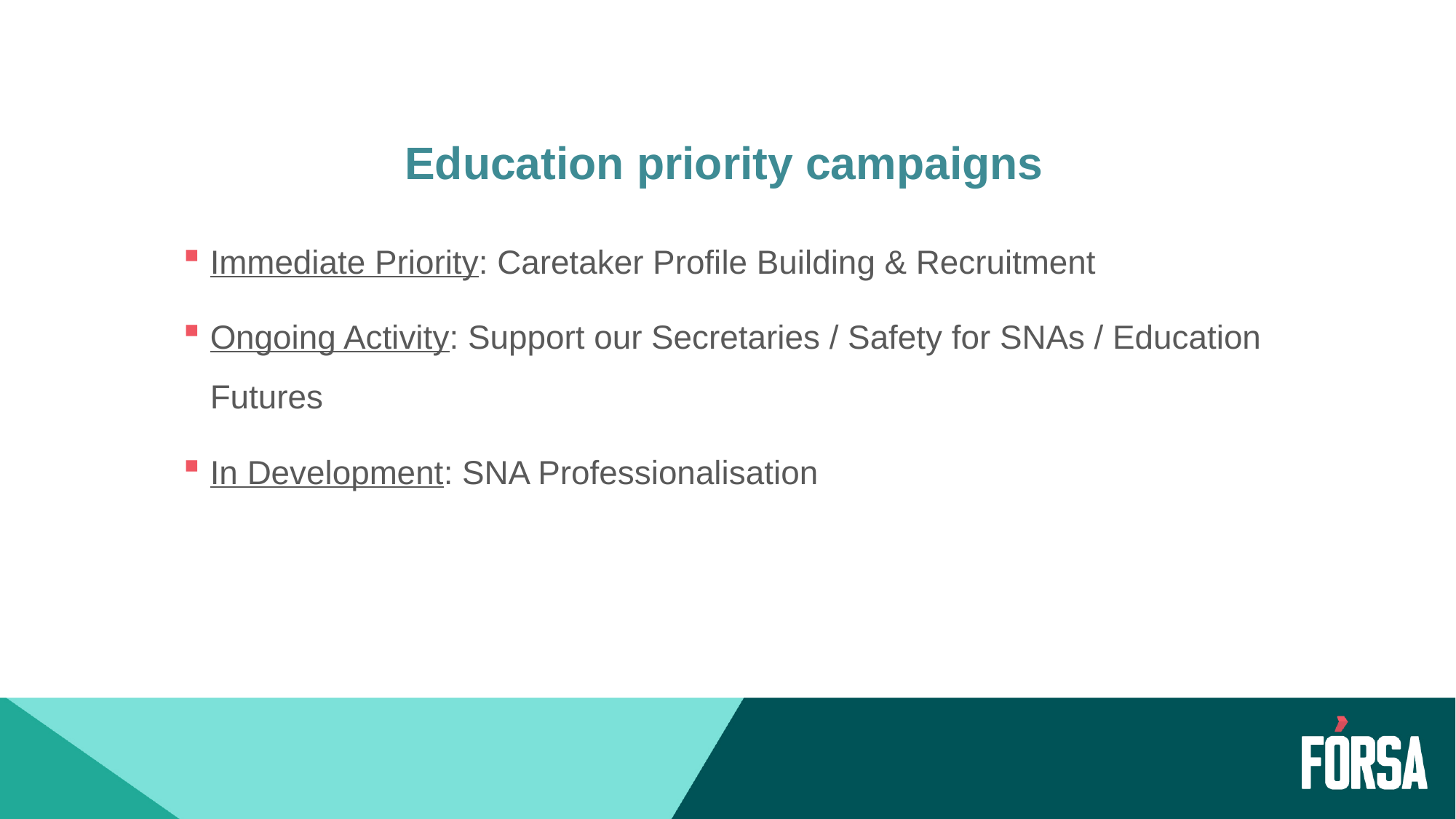

# Education priority campaigns
Immediate Priority: Caretaker Profile Building & Recruitment
Ongoing Activity: Support our Secretaries / Safety for SNAs / Education Futures
In Development: SNA Professionalisation